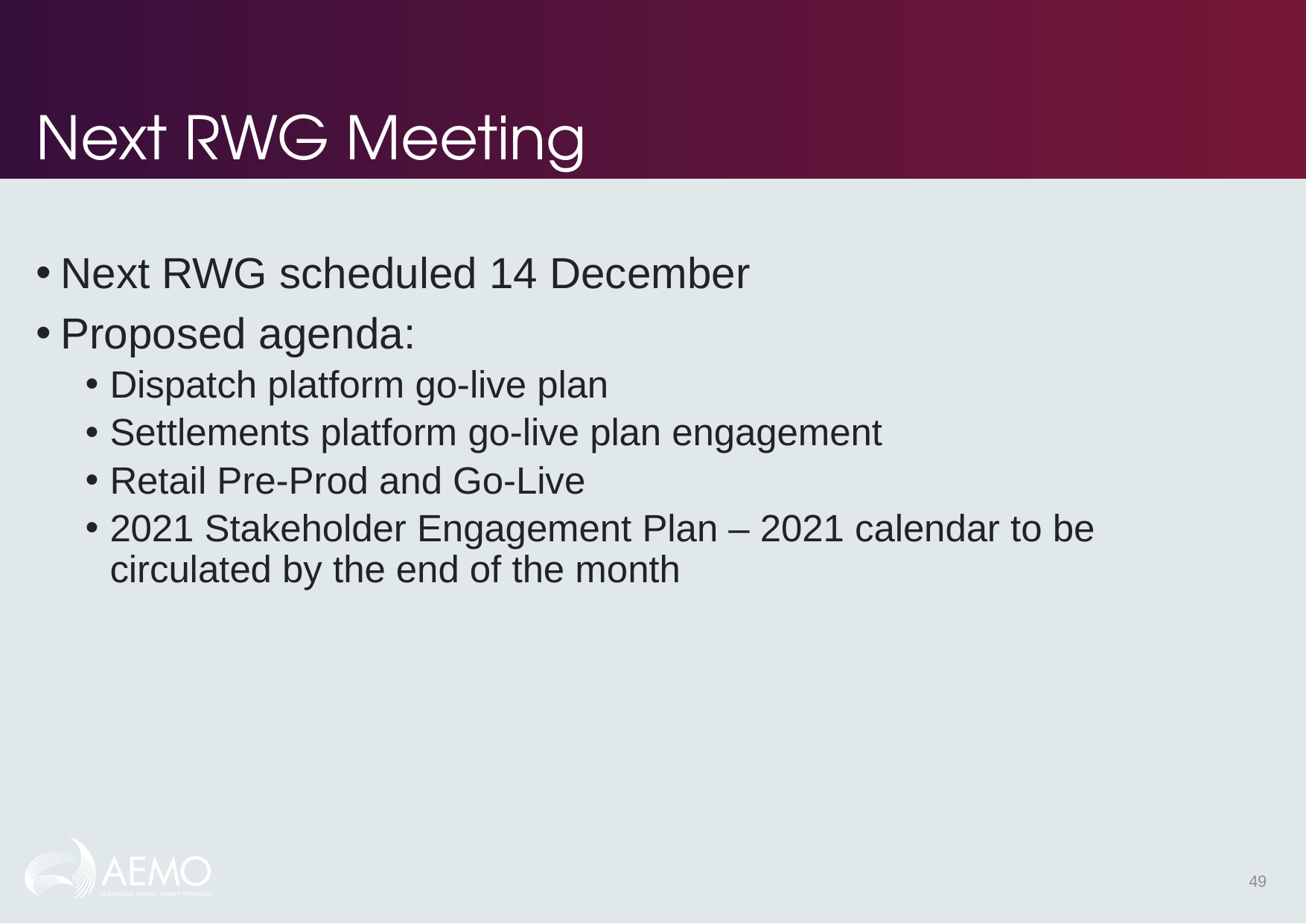

# Next RWG Meeting
Next RWG scheduled 14 December
Proposed agenda:
Dispatch platform go-live plan
Settlements platform go-live plan engagement
Retail Pre-Prod and Go-Live
2021 Stakeholder Engagement Plan – 2021 calendar to be circulated by the end of the month

49